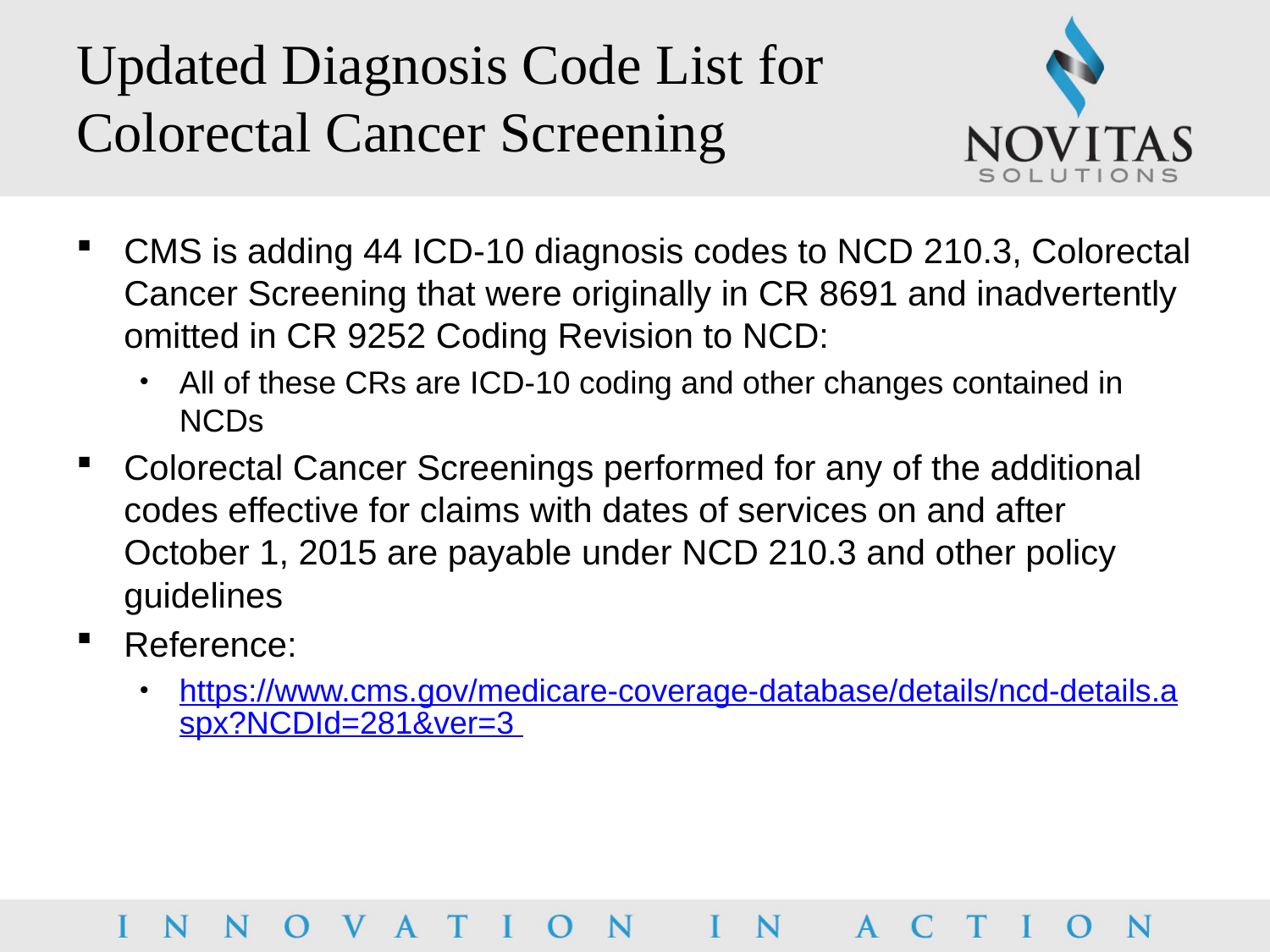

# Updated Diagnosis Code List for Colorectal Cancer Screening
CMS is adding 44 ICD-10 diagnosis codes to NCD 210.3, Colorectal Cancer Screening that were originally in CR 8691 and inadvertently omitted in CR 9252 Coding Revision to NCD:
All of these CRs are ICD-10 coding and other changes contained in NCDs
Colorectal Cancer Screenings performed for any of the additional codes effective for claims with dates of services on and after October 1, 2015 are payable under NCD 210.3 and other policy guidelines
Reference:
https://www.cms.gov/medicare-coverage-database/details/ncd-details.aspx?NCDId=281&ver=3